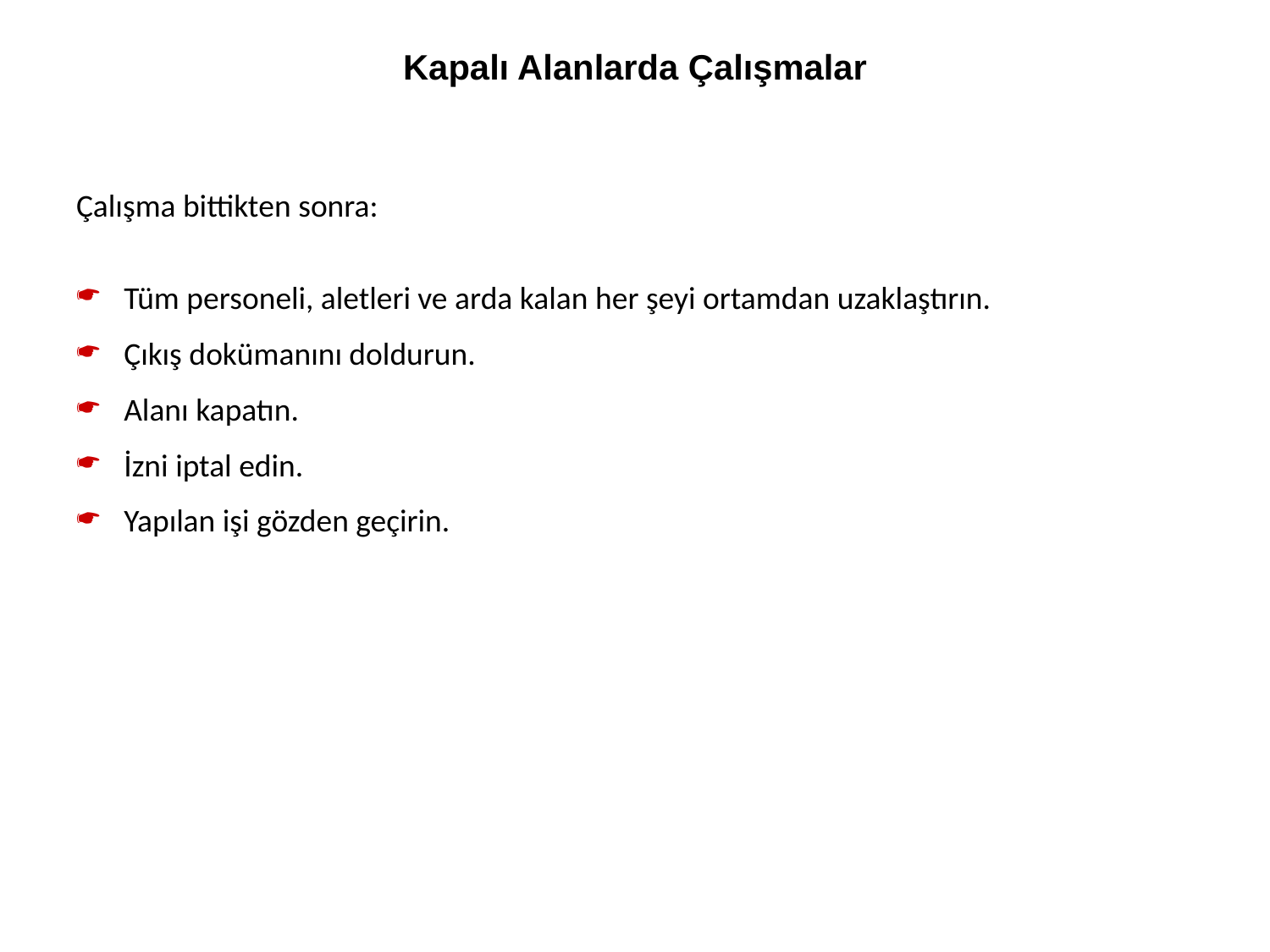

Kapalı Alanlarda Çalışmalar
Çalışma bittikten sonra:

Tüm personeli, aletleri ve arda kalan her şeyi ortamdan uzaklaştırın.
Çıkış dokümanını doldurun.
Alanı kapatın.
İzni iptal edin.
Yapılan işi gözden geçirin.